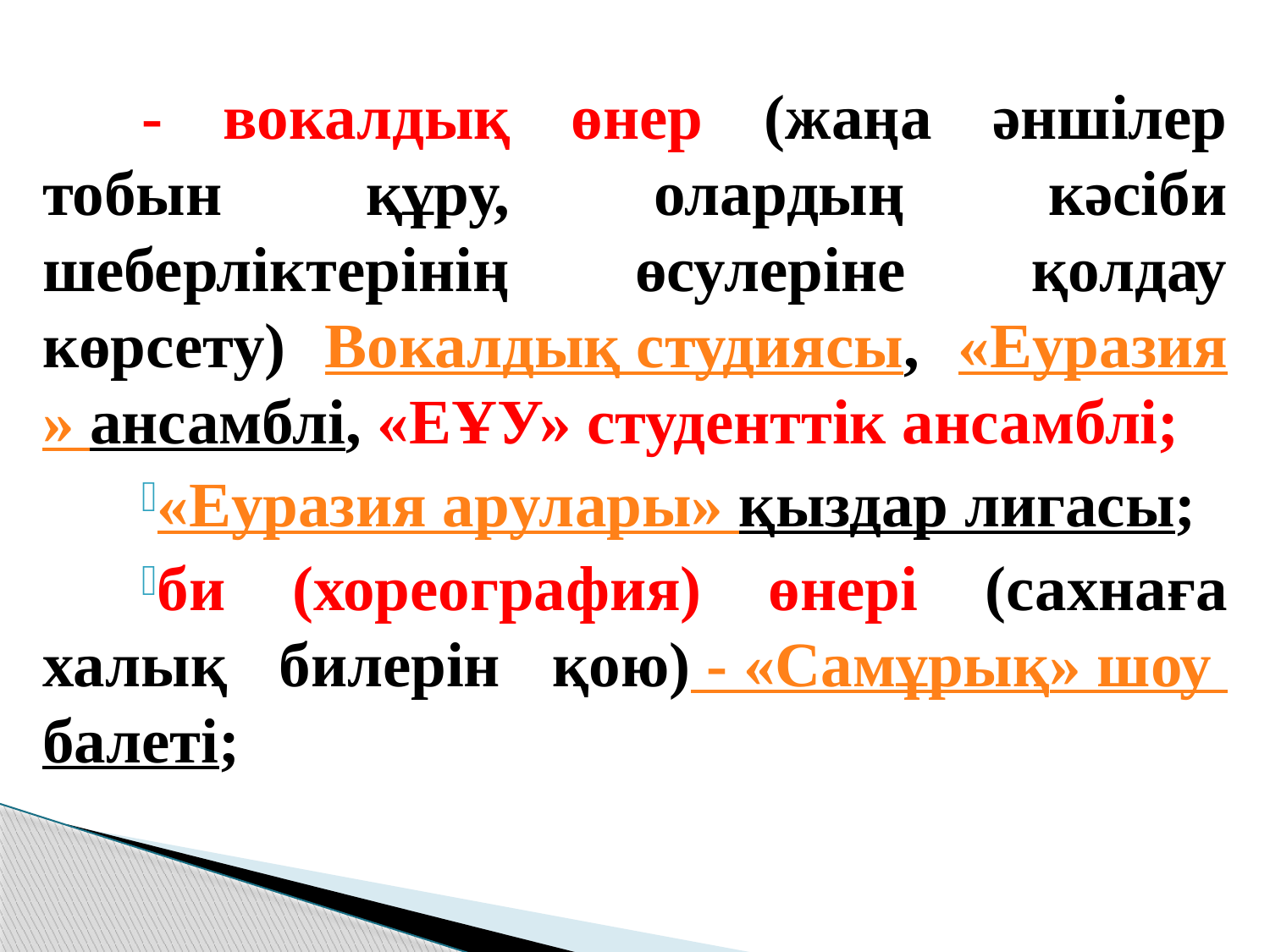

- вокалдық өнер (жаңа әншілер тобын құру, олардың кәсіби шеберліктерінің өсулеріне қолдау көрсету) Вокалдық студиясы, «Еуразия» ансамблі, «ЕҰУ» студенттік ансамблі;
«Еуразия арулары» қыздар лигасы;
би (хореография) өнері (сахнаға халық билерін қою) - «Самұрық» шоу балеті;